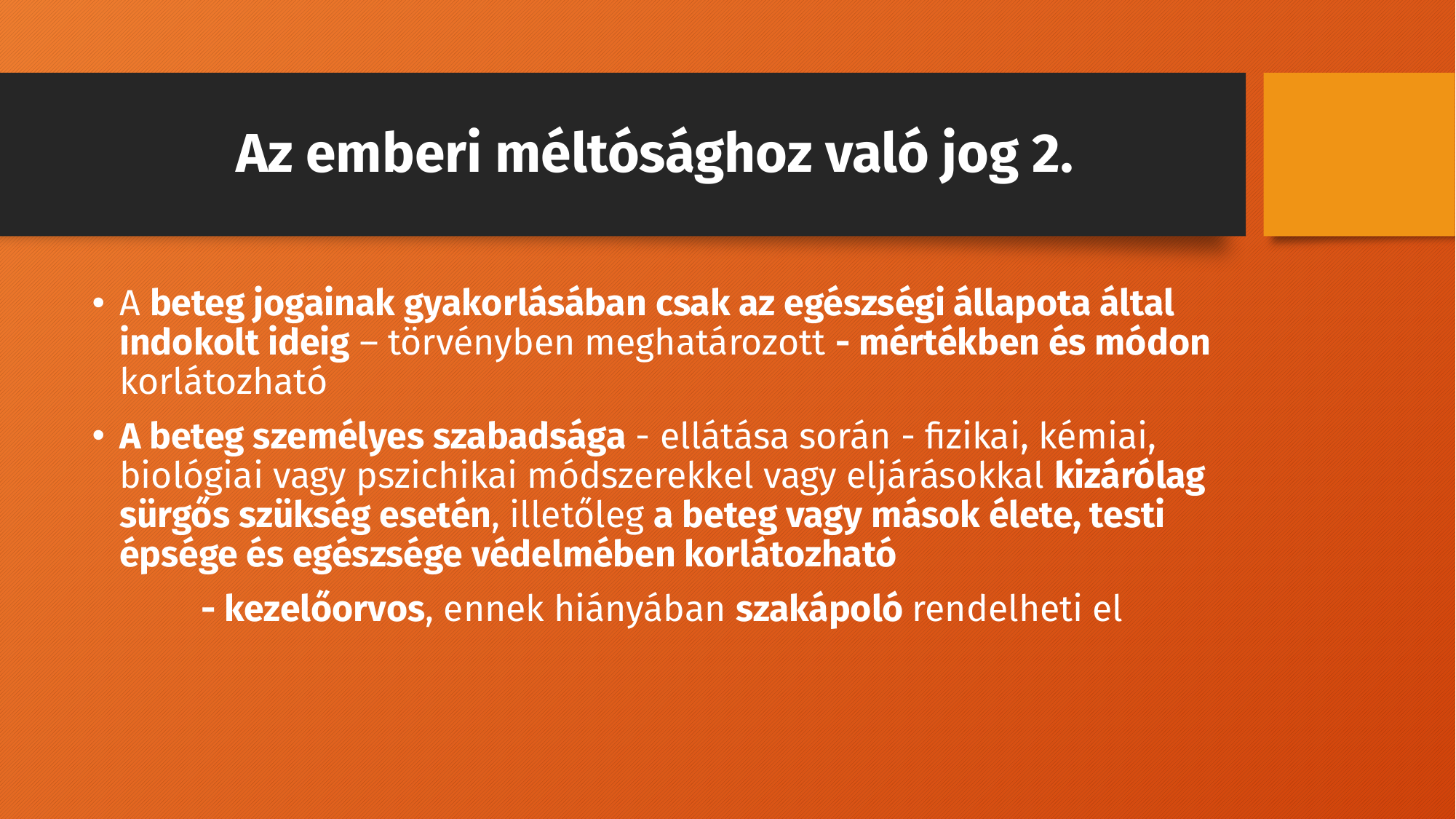

# Az emberi méltósághoz való jog 2.
A beteg jogainak gyakorlásában csak az egészségi állapota által indokolt ideig – törvényben meghatározott - mértékben és módon korlátozható
A beteg személyes szabadsága - ellátása során - fizikai, kémiai, biológiai vagy pszichikai módszerekkel vagy eljárásokkal kizárólag sürgős szükség esetén, illetőleg a beteg vagy mások élete, testi épsége és egészsége védelmében korlátozható
	- kezelőorvos, ennek hiányában szakápoló rendelheti el